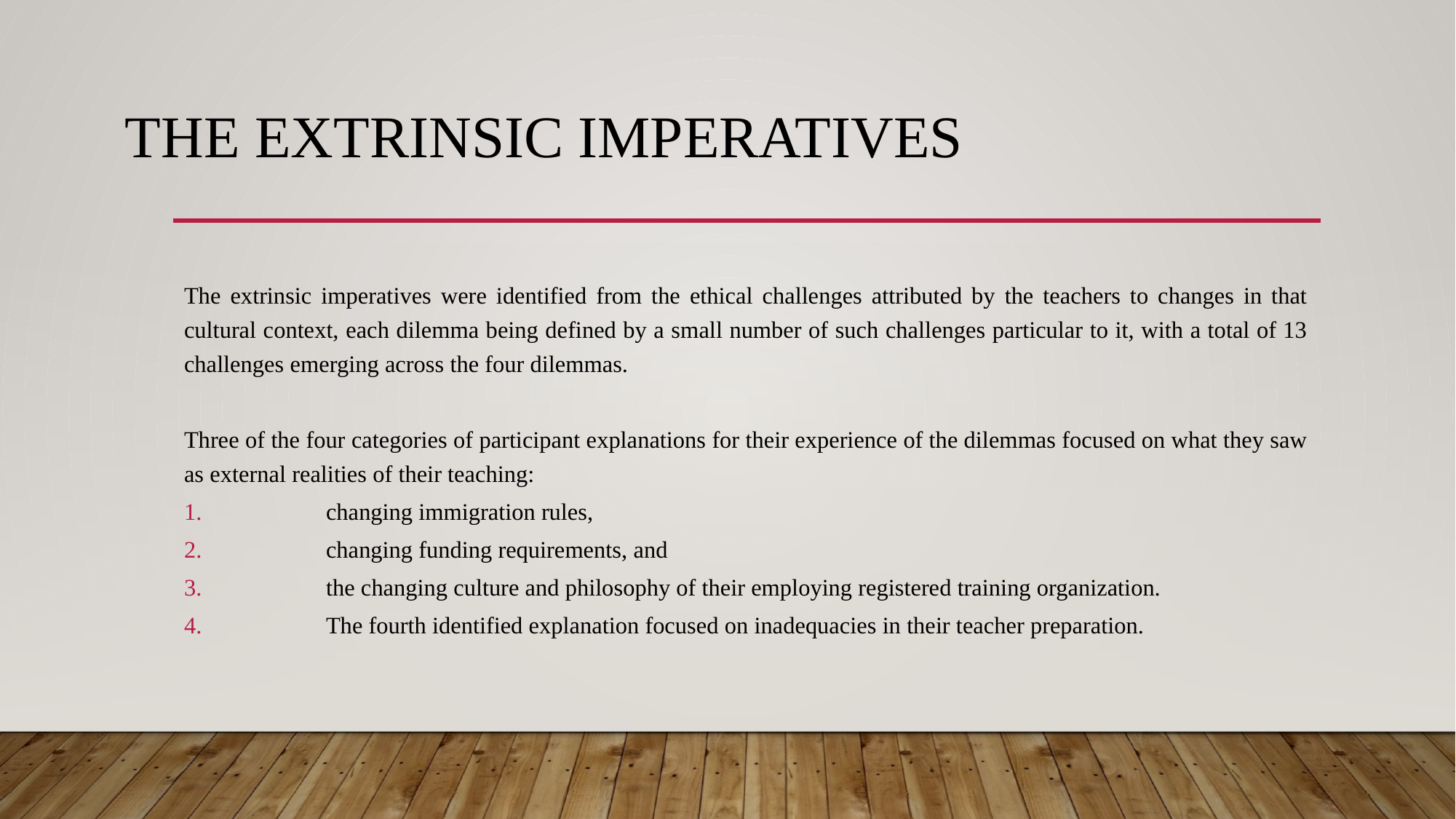

# The Extrinsic Imperatives

The extrinsic imperatives were identified from the ethical challenges attributed by the teachers to changes in that cultural context, each dilemma being defined by a small number of such challenges particular to it, with a total of 13 challenges emerging across the four dilemmas.

Three of the four categories of participant explanations for their experience of the dilemmas focused on what they saw as external realities of their teaching:
changing immigration rules,
changing funding requirements, and
the changing culture and philosophy of their employing registered training organization.
The fourth identified explanation focused on inadequacies in their teacher preparation.